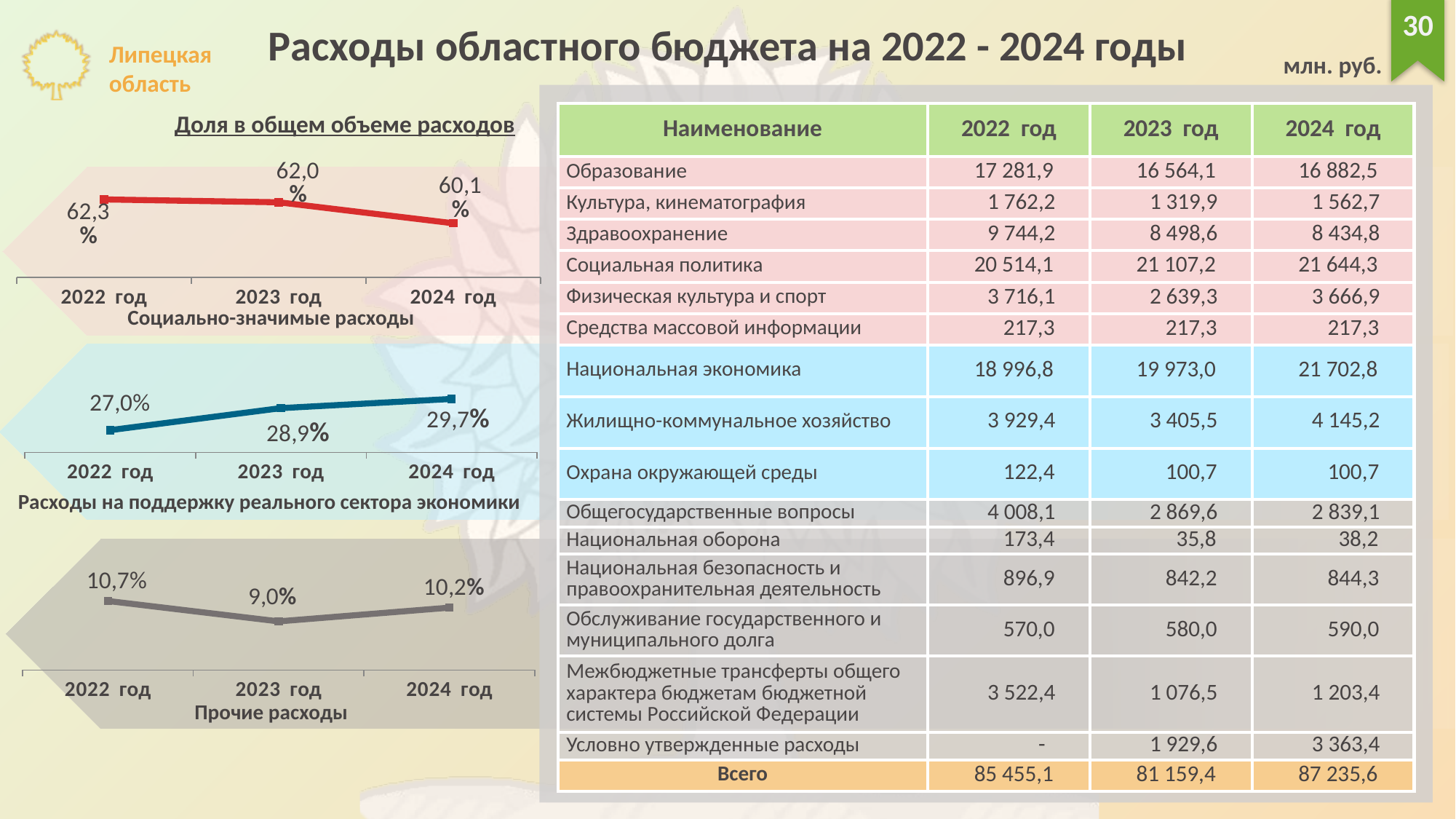

30
Расходы областного бюджета на 2022 - 2024 годы
млн. руб.

Доля в общем объеме расходов
| Наименование | 2022 год | 2023 год | 2024 год |
| --- | --- | --- | --- |
| Образование | 17 281,9 | 16 564,1 | 16 882,5 |
| Культура, кинематография | 1 762,2 | 1 319,9 | 1 562,7 |
| Здравоохранение | 9 744,2 | 8 498,6 | 8 434,8 |
| Социальная политика | 20 514,1 | 21 107,2 | 21 644,3 |
| Физическая культура и спорт | 3 716,1 | 2 639,3 | 3 666,9 |
| Средства массовой информации | 217,3 | 217,3 | 217,3 |
| Национальная экономика | 18 996,8 | 19 973,0 | 21 702,8 |
| Жилищно-коммунальное хозяйство | 3 929,4 | 3 405,5 | 4 145,2 |
| Охрана окружающей среды | 122,4 | 100,7 | 100,7 |
| Общегосударственные вопросы | 4 008,1 | 2 869,6 | 2 839,1 |
| Национальная оборона | 173,4 | 35,8 | 38,2 |
| Национальная безопасность и правоохранительная деятельность | 896,9 | 842,2 | 844,3 |
| Обслуживание государственного и муниципального долга | 570,0 | 580,0 | 590,0 |
| Межбюджетные трансферты общего характера бюджетам бюджетной системы Российской Федерации | 3 522,4 | 1 076,5 | 1 203,4 |
| Условно утвержденные расходы | - | 1 929,6 | 3 363,4 |
| Всего | 85 455,1 | 81 159,4 | 87 235,6 |

### Chart

| Category |  |
|---|---|
| 2022  год | 62.29677392433589 |
| 2023  год | 62.03396054140612 |
| 2024  год | 60.07699046760481 |
Социально-значимые расходы

### Chart

| Category |  |
|---|---|
| 2022  год | 26.971518014585484 |
| 2023  год | 28.929786394145495 |
| 2024  год | 29.745547754233133 |
Расходы на поддержку реального сектора экономики

### Chart

| Category |  |
|---|---|
| 2022  год | 10.731708061078638 |
| 2023  год | 9.036253064448395 |
| 2024  год | 10.177461778162066 |
Прочие расходы